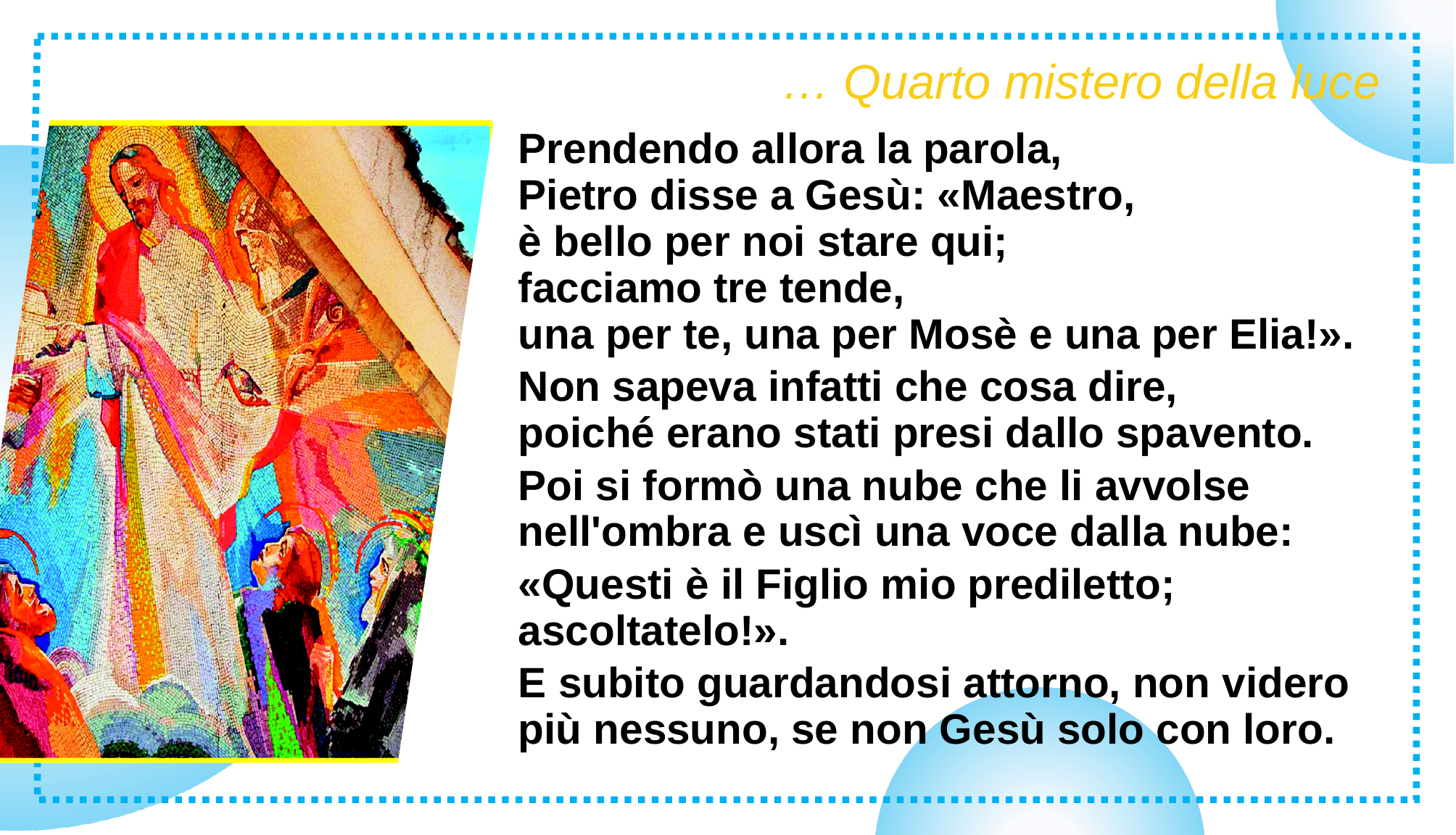

… Quarto mistero della luce

Prendendo allora la parola,
Pietro disse a Gesù: «Maestro,
è bello per noi stare qui;
facciamo tre tende,
una per te, una per Mosè e una per Elia!».
Non sapeva infatti che cosa dire,
poiché erano stati presi dallo spavento.
Poi si formò una nube che li avvolse
nell'ombra e uscì una voce dalla nube:
«Questi è il Figlio mio prediletto; ascoltatelo!».
E subito guardandosi attorno, non videro più nessuno, se non Gesù solo con loro.